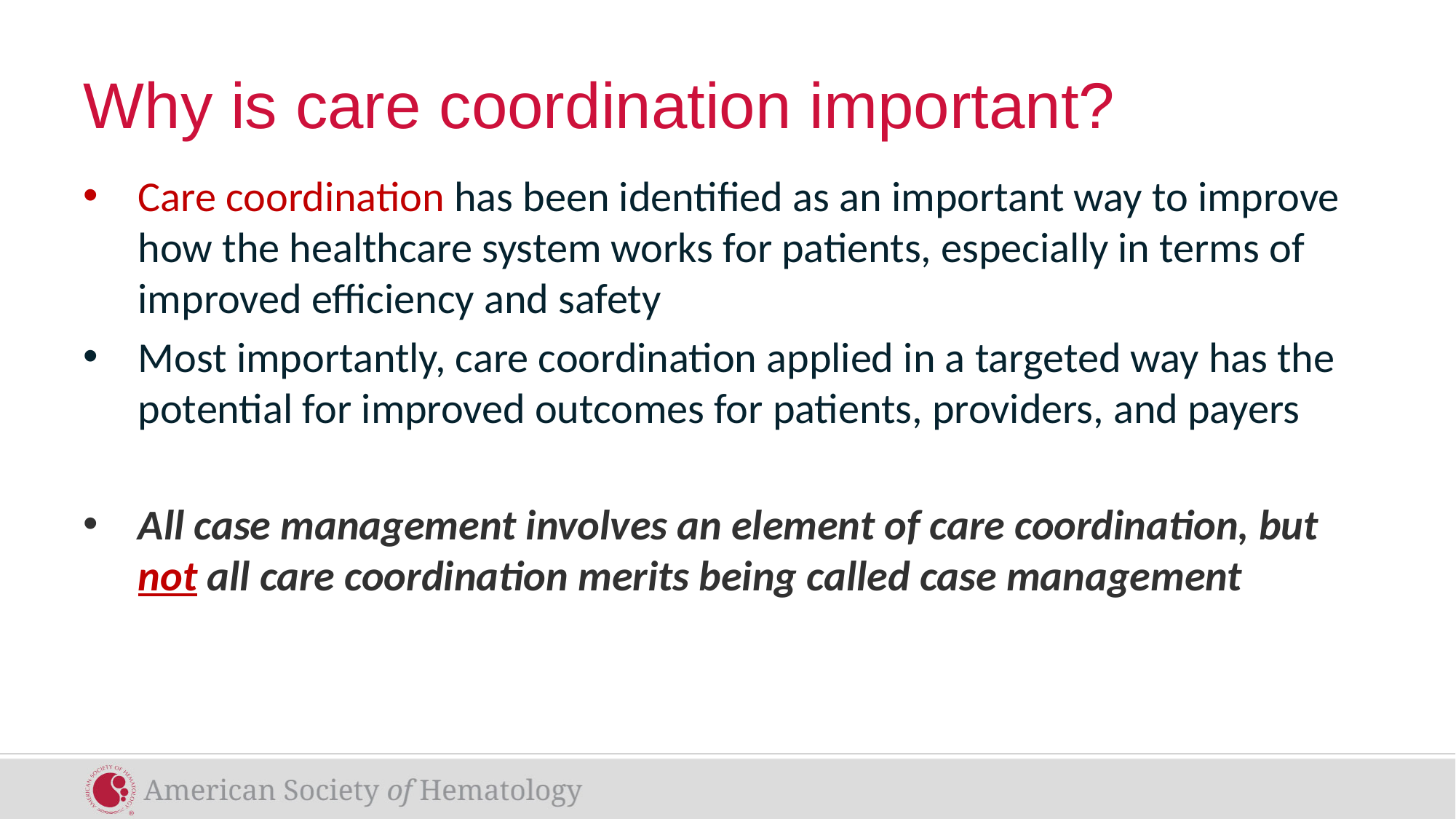

# Why is care coordination important?
Care coordination has been identified as an important way to improve how the healthcare system works for patients, especially in terms of improved efficiency and safety
Most importantly, care coordination applied in a targeted way has the potential for improved outcomes for patients, providers, and payers

All case management involves an element of care coordination, but not all care coordination merits being called case management